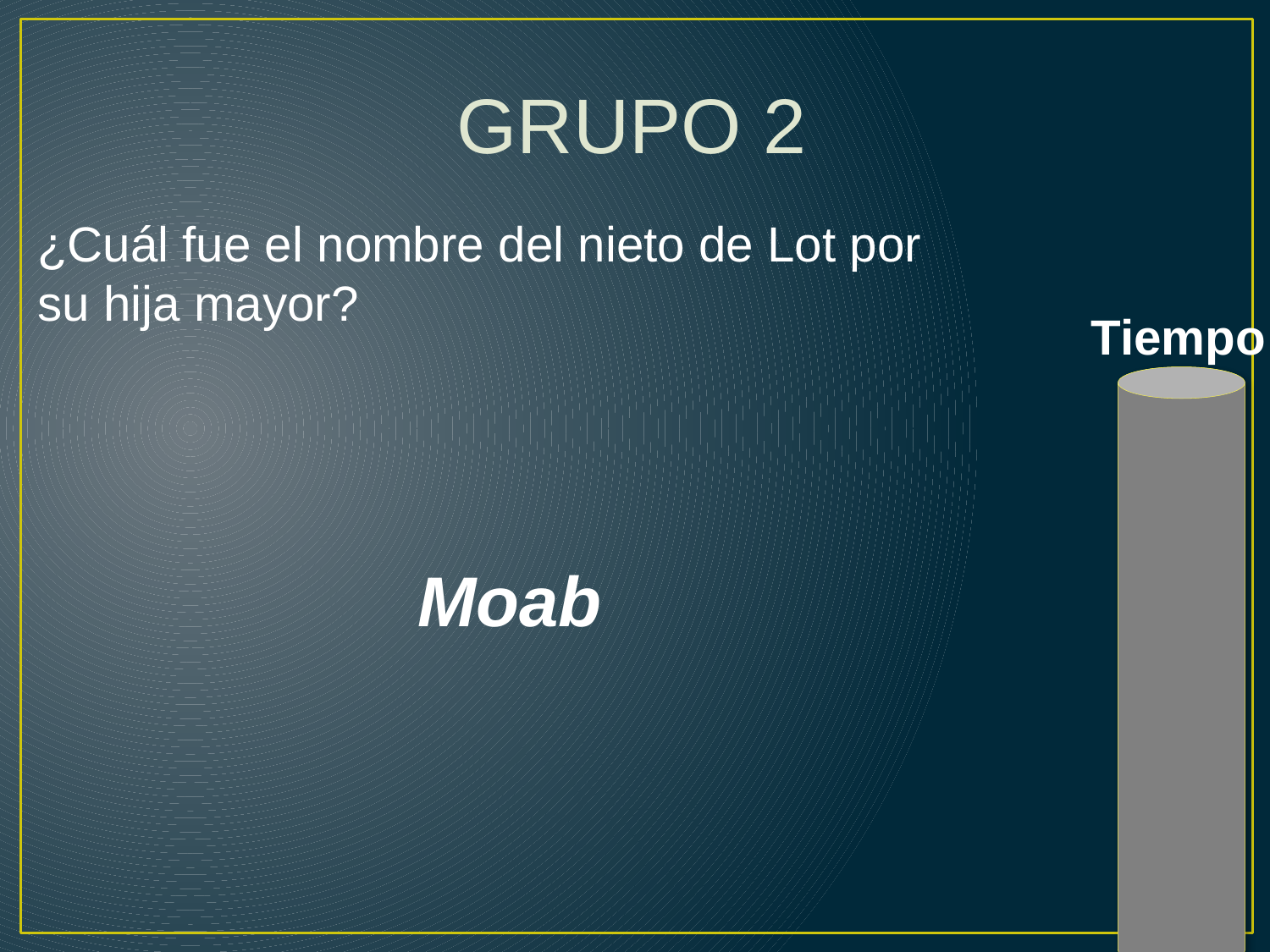

GRUPO 2
¿Cuál fue el nombre del nieto de Lot por su hija mayor?
Tiempo

Moab